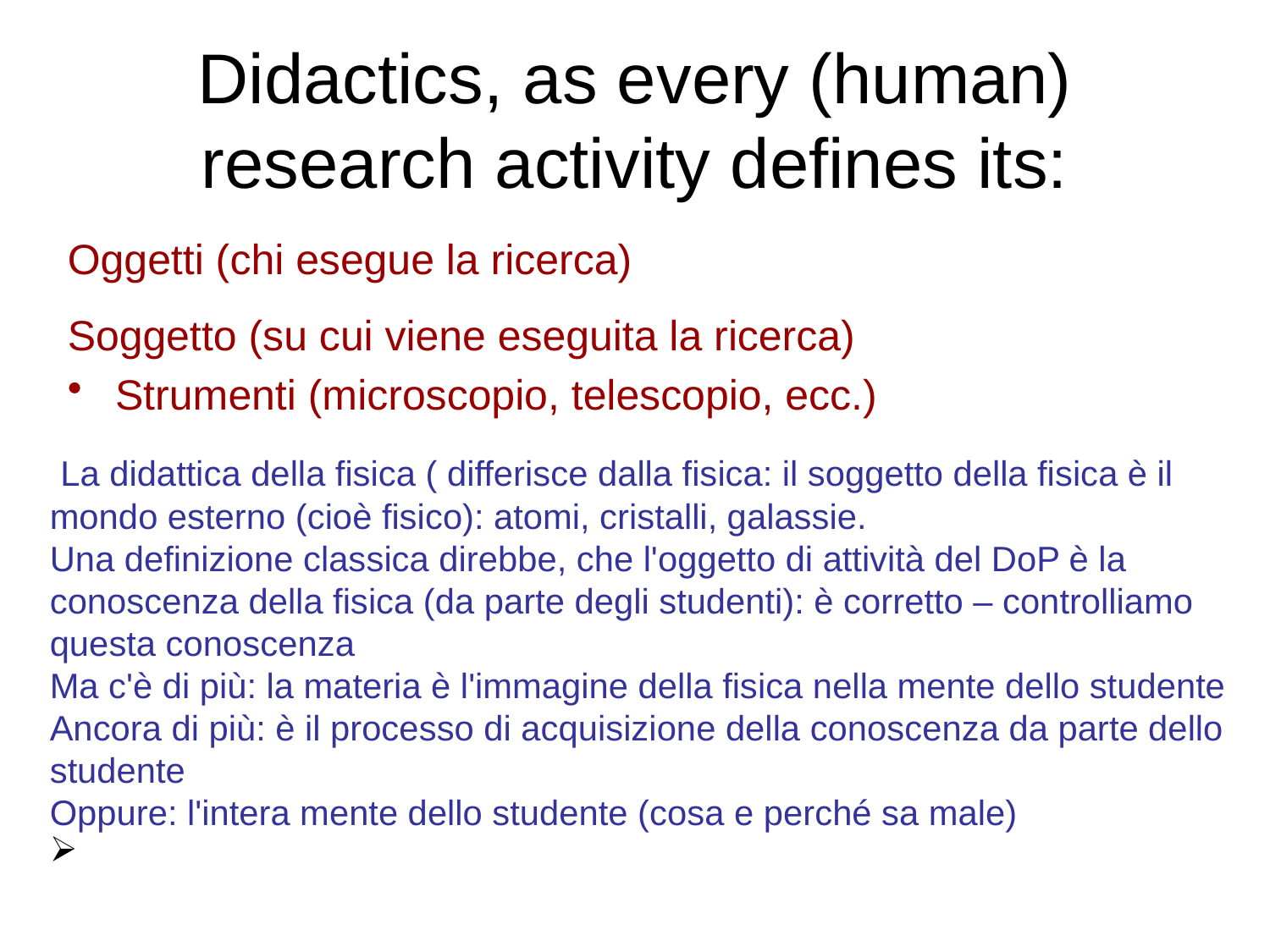

# Didactics, as every (human) research activity defines its:
Oggetti (chi esegue la ricerca)
Soggetto (su cui viene eseguita la ricerca)
Strumenti (microscopio, telescopio, ecc.)
 La didattica della fisica ( differisce dalla fisica: il soggetto della fisica è il mondo esterno (cioè fisico): atomi, cristalli, galassie.
Una definizione classica direbbe, che l'oggetto di attività del DoP è la conoscenza della fisica (da parte degli studenti): è corretto – controlliamo questa conoscenza
Ma c'è di più: la materia è l'immagine della fisica nella mente dello studente
Ancora di più: è il processo di acquisizione della conoscenza da parte dello studente
Oppure: l'intera mente dello studente (cosa e perché sa male)